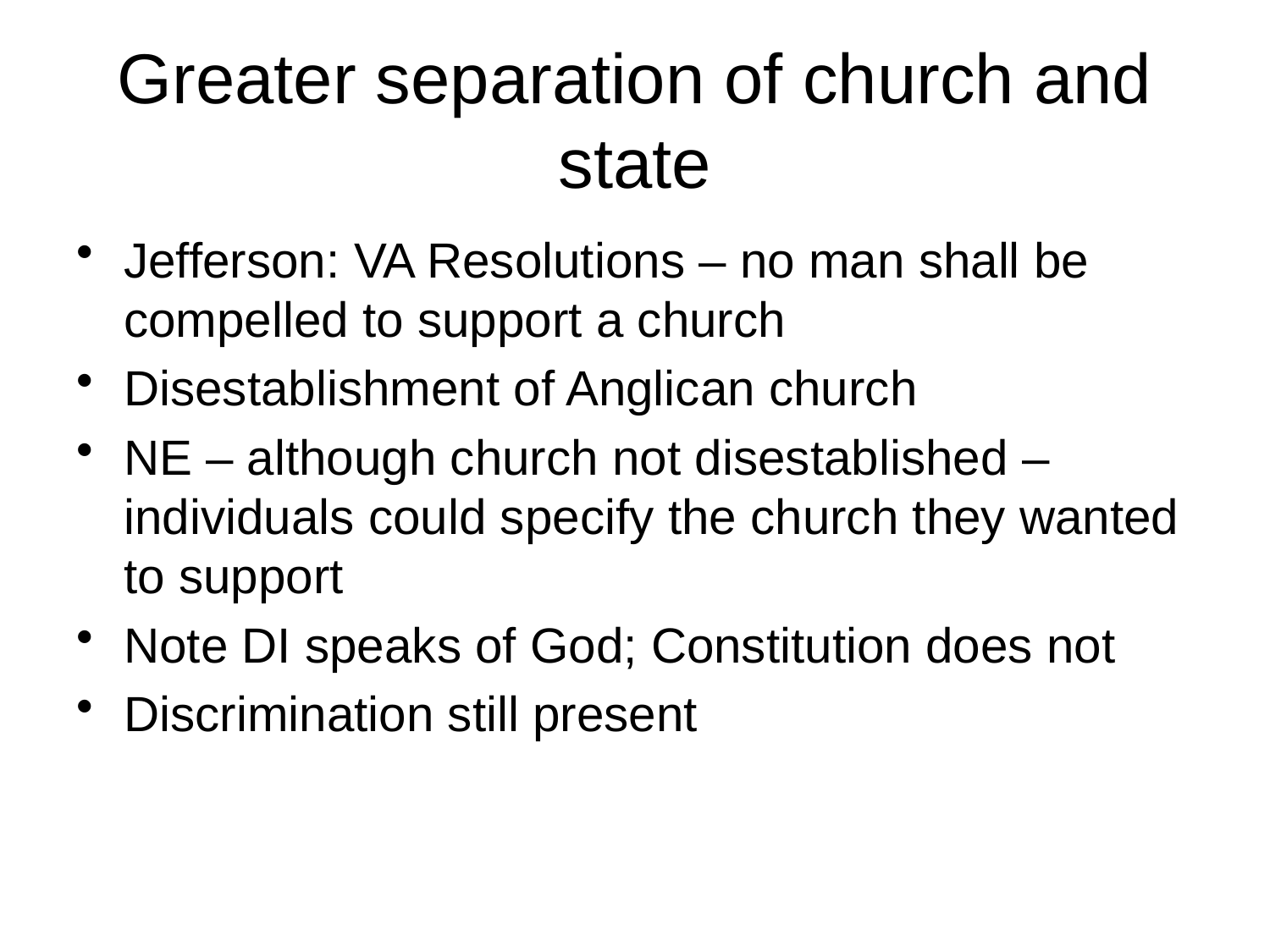

# Greater separation of church and state
Jefferson: VA Resolutions – no man shall be compelled to support a church
Disestablishment of Anglican church
NE – although church not disestablished –individuals could specify the church they wanted to support
Note DI speaks of God; Constitution does not
Discrimination still present